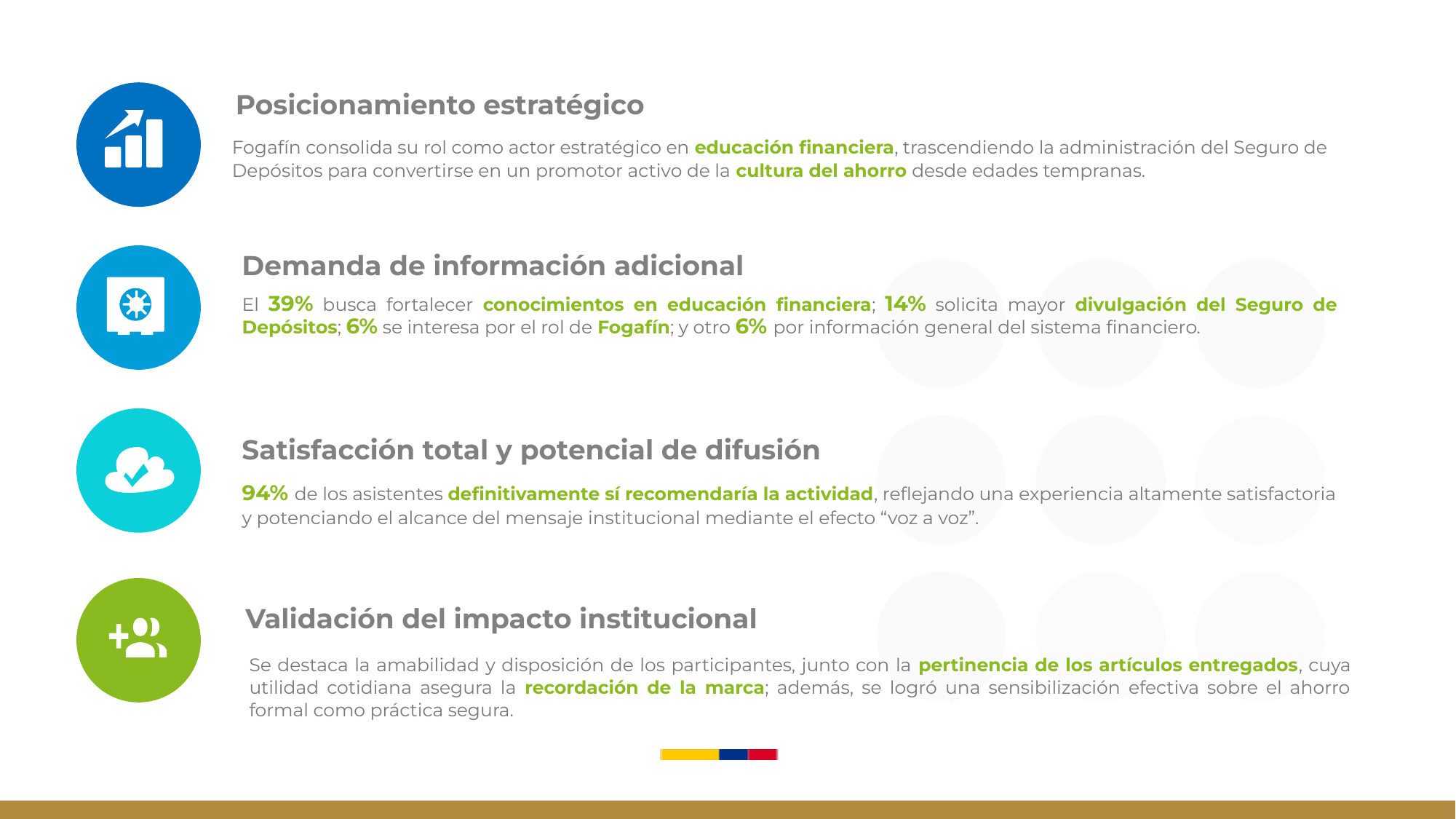

Posicionamiento estratégico

Fogafín consolida su rol como actor estratégico en educación financiera, trascendiendo la administración del Seguro de Depósitos para convertirse en un promotor activo de la cultura del ahorro desde edades tempranas.
Demanda de información adicional

El 39% busca fortalecer conocimientos en educación financiera; 14% solicita mayor divulgación del Seguro de Depósitos; 6% se interesa por el rol de Fogafín; y otro 6% por información general del sistema financiero.

Satisfacción total y potencial de difusión

94% de los asistentes definitivamente sí recomendaría la actividad, reflejando una experiencia altamente satisfactoria y potenciando el alcance del mensaje institucional mediante el efecto “voz a voz”.

Validación del impacto institucional

Se destaca la amabilidad y disposición de los participantes, junto con la pertinencia de los artículos entregados, cuya utilidad cotidiana asegura la recordación de la marca; además, se logró una sensibilización efectiva sobre el ahorro formal como práctica segura.